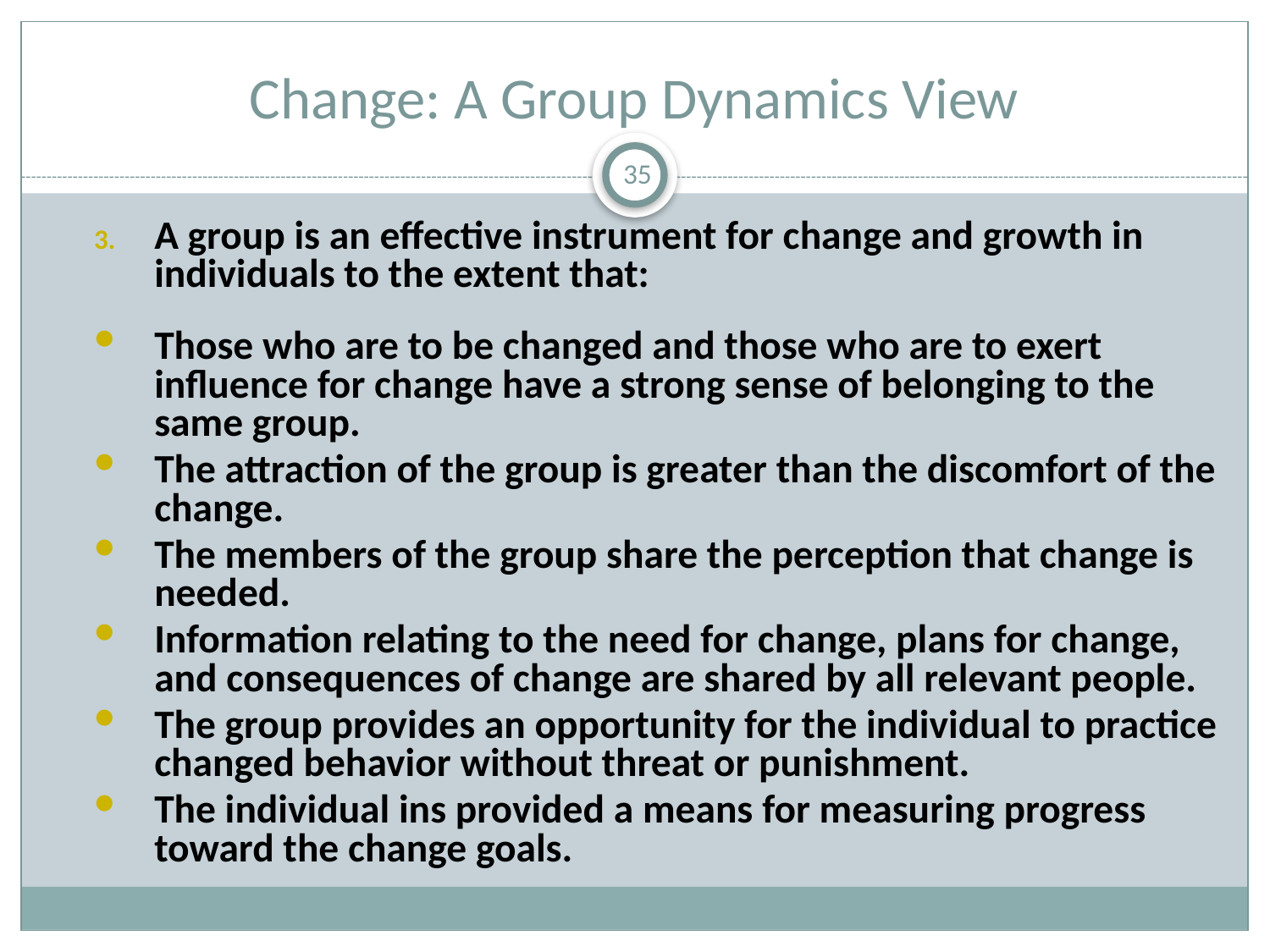

# Change: A Group Dynamics View
35
A group is an effective instrument for change and growth in individuals to the extent that:

Those who are to be changed and those who are to exert influence for change have a strong sense of belonging to the same group.
The attraction of the group is greater than the discomfort of the change.
The members of the group share the perception that change is needed.
Information relating to the need for change, plans for change, and consequences of change are shared by all relevant people.
The group provides an opportunity for the individual to practice changed behavior without threat or punishment.
The individual ins provided a means for measuring progress toward the change goals.